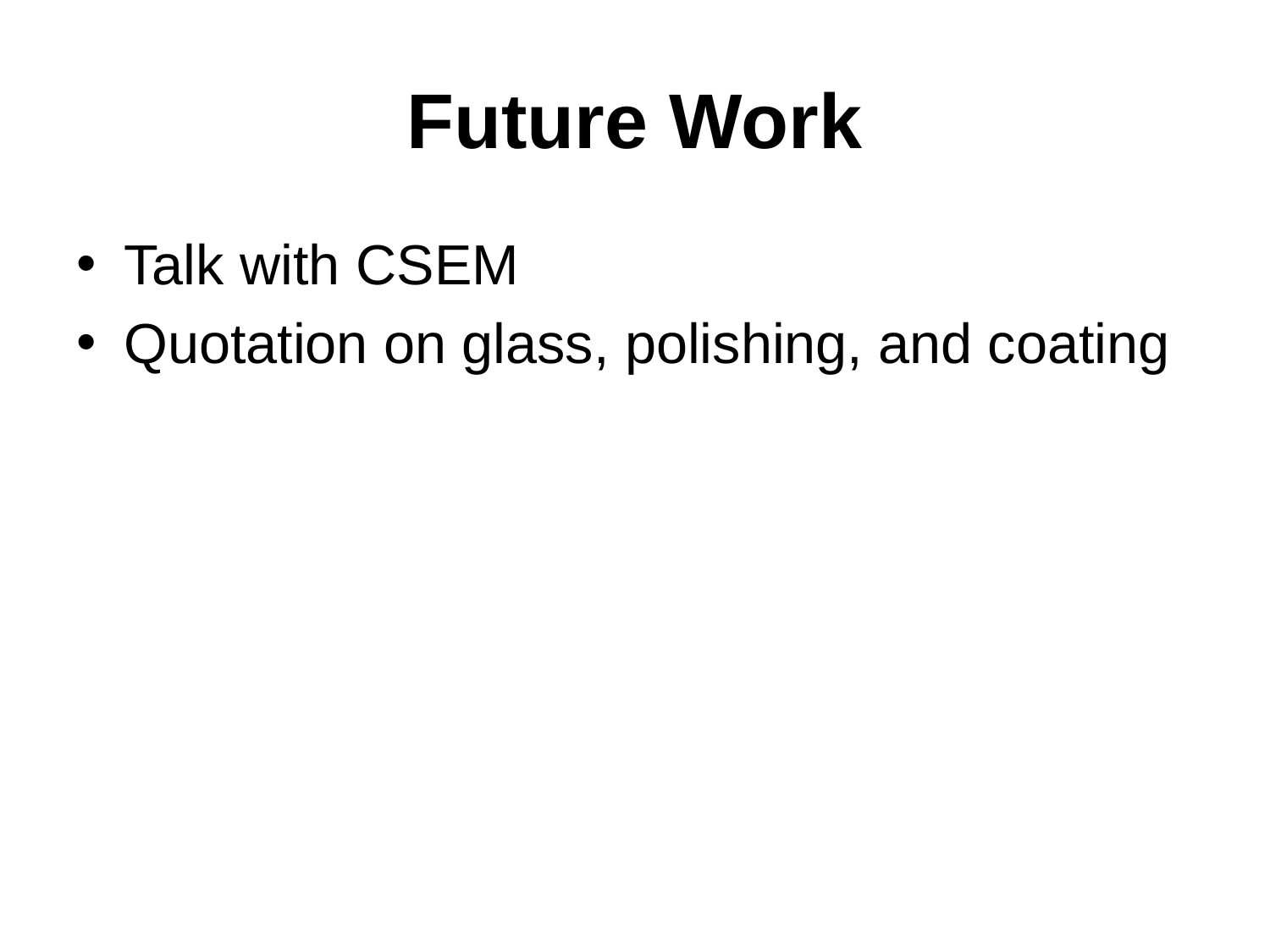

# Future Work
Talk with CSEM
Quotation on glass, polishing, and coating